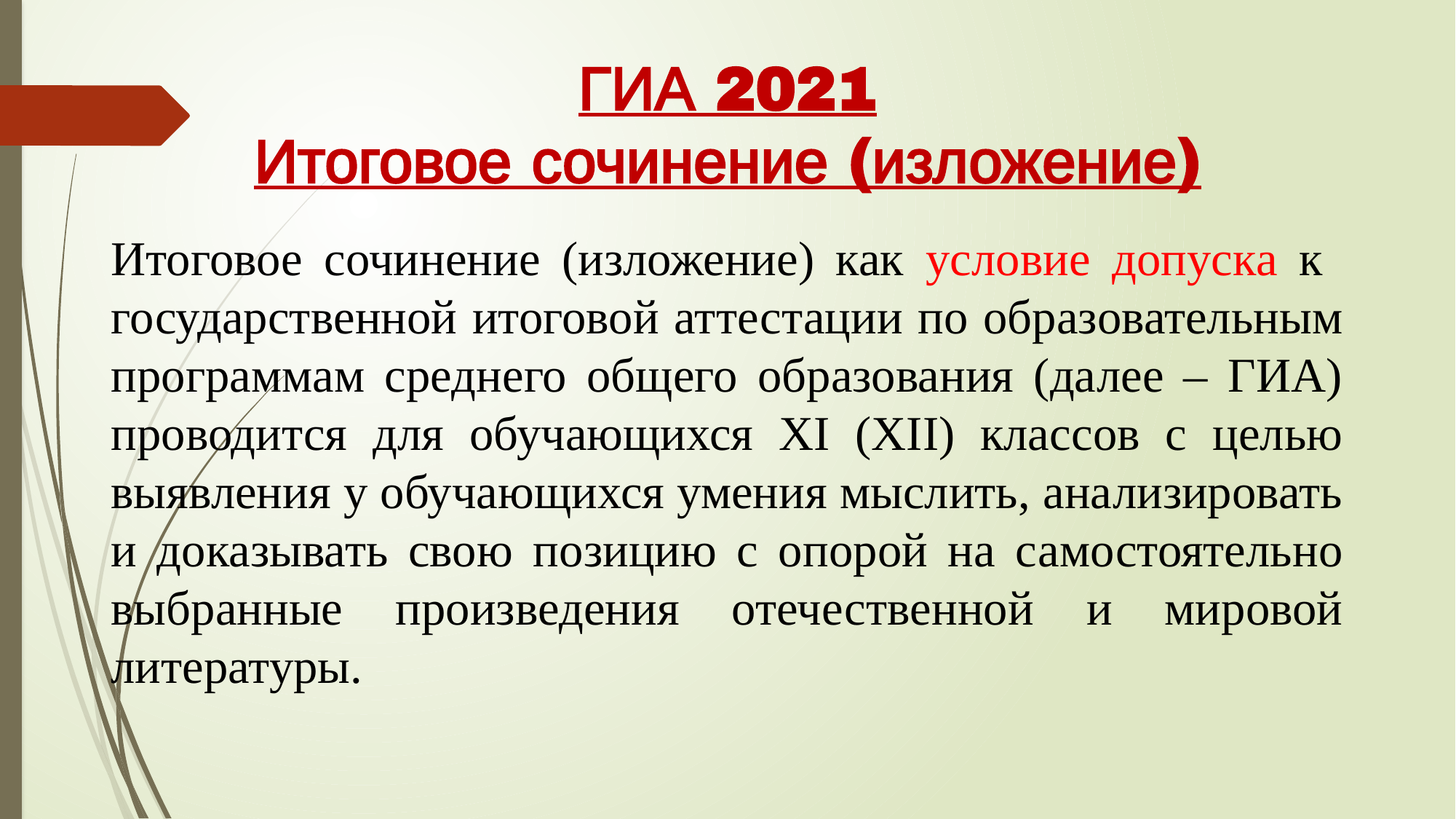

# ГИА 2021 Итоговое сочинение (изложение)
Итоговое сочинение (изложение) как условие допуска к  государственной итоговой аттестации по образовательным программам среднего общего образования (далее – ГИА) проводится для обучающихся XI (XII) классов с целью выявления у обучающихся умения мыслить, анализировать и доказывать свою позицию с опорой на самостоятельно выбранные произведения отечественной и мировой литературы.